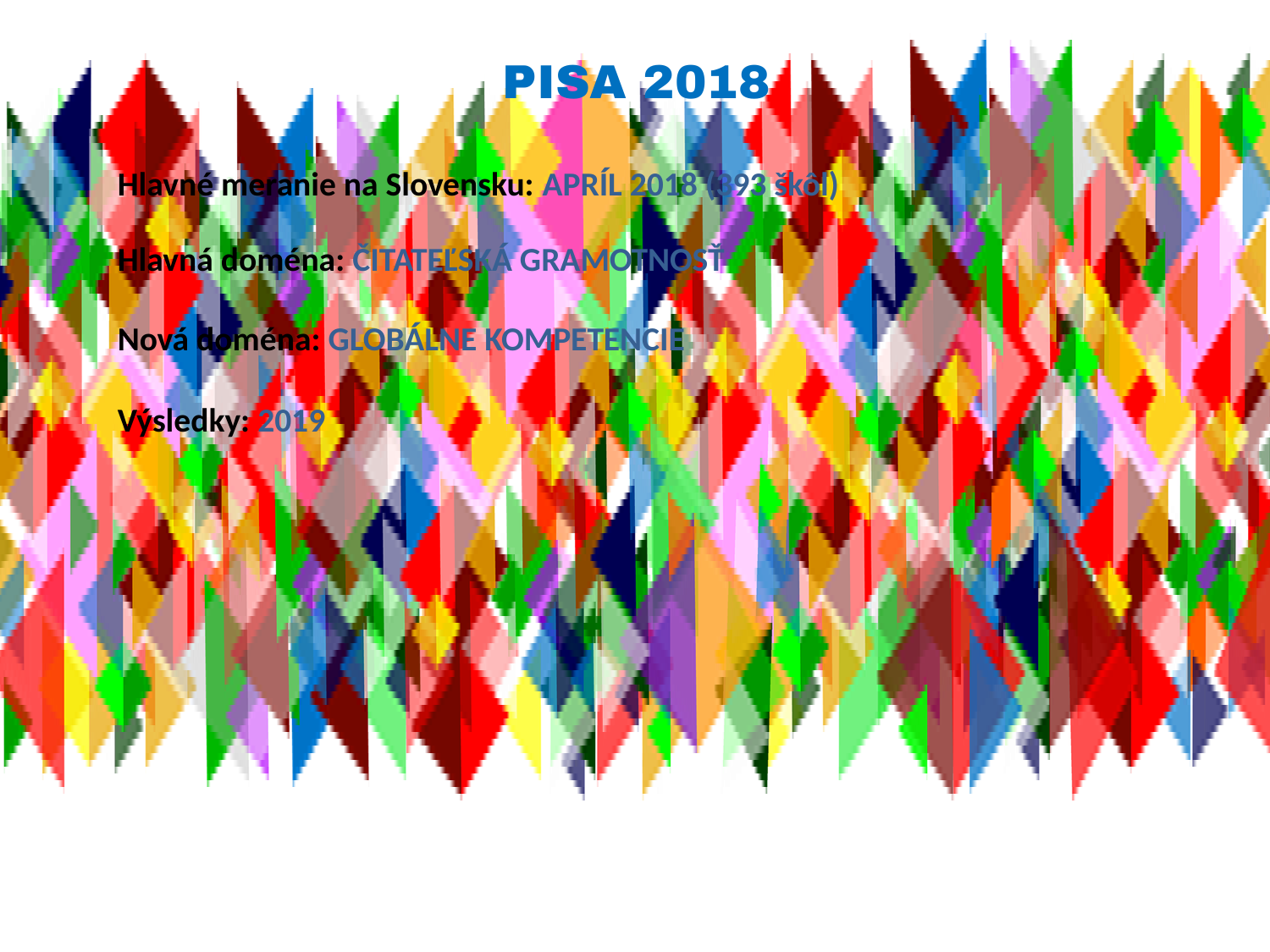

# PISA 2018
Hlavné meranie na Slovensku: apríl 2018 (393 škôl)
Hlavná doména: čitateľská gramotnosť

Nová doména: globálne kompetencie

Výsledky: 2019